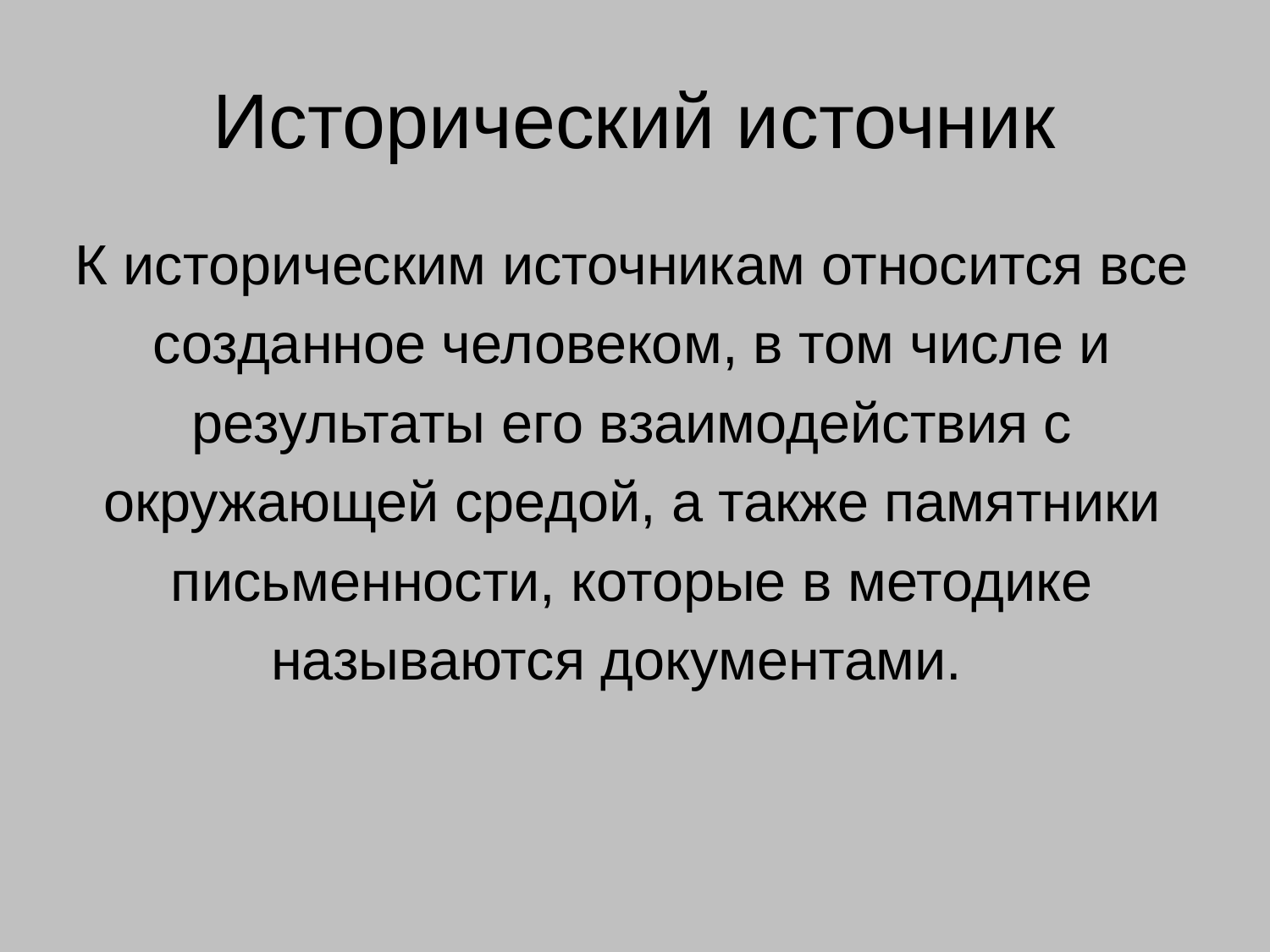

# Исторический источник
К историческим источникам относится все
созданное человеком, в том числе и
результаты его взаимодействия с
окружающей средой, а также памятники
письменности, которые в методике
называются документами.